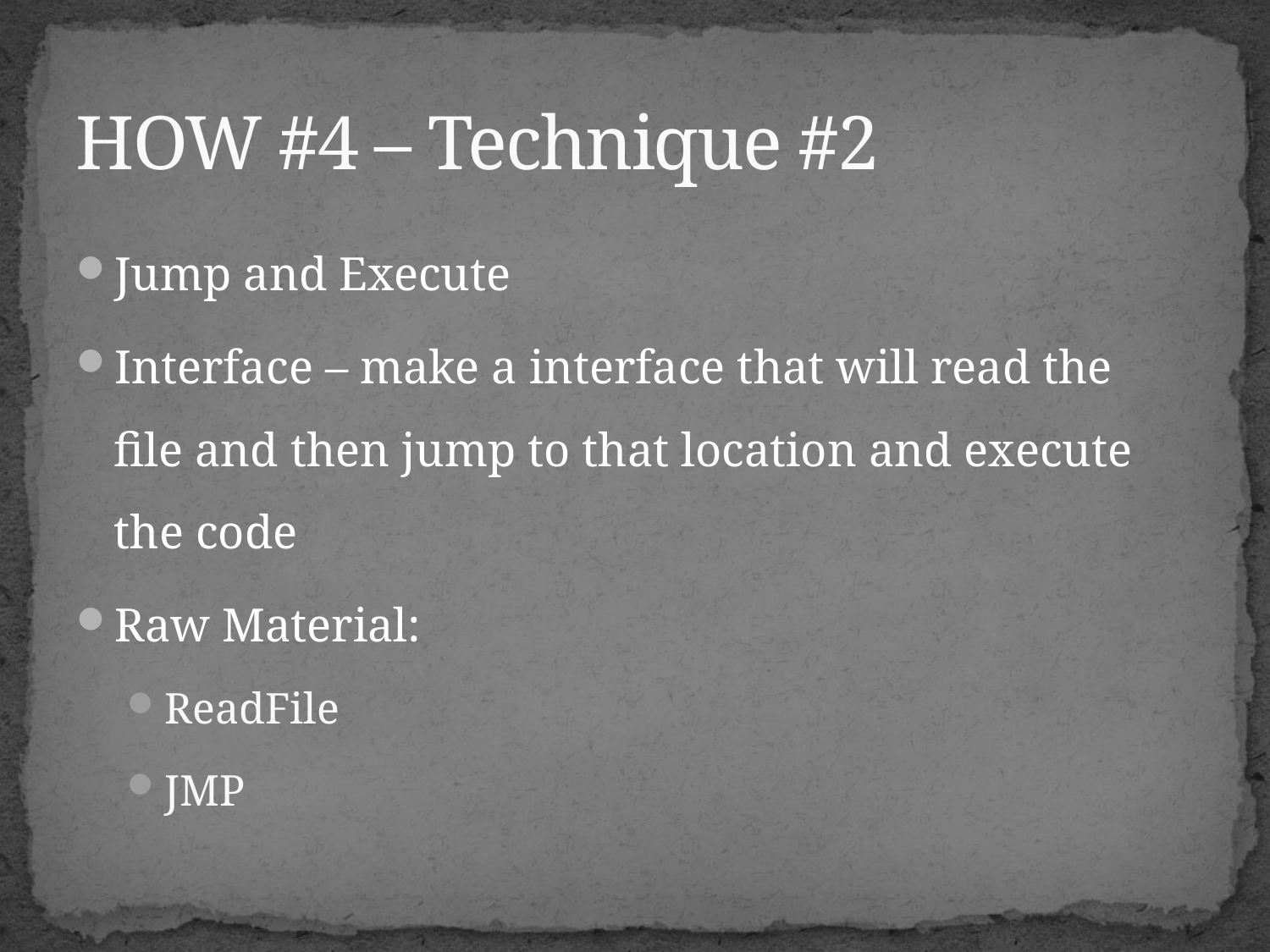

# HOW #4 – Technique #2
Jump and Execute
Interface – make a interface that will read the file and then jump to that location and execute the code
Raw Material:
ReadFile
JMP